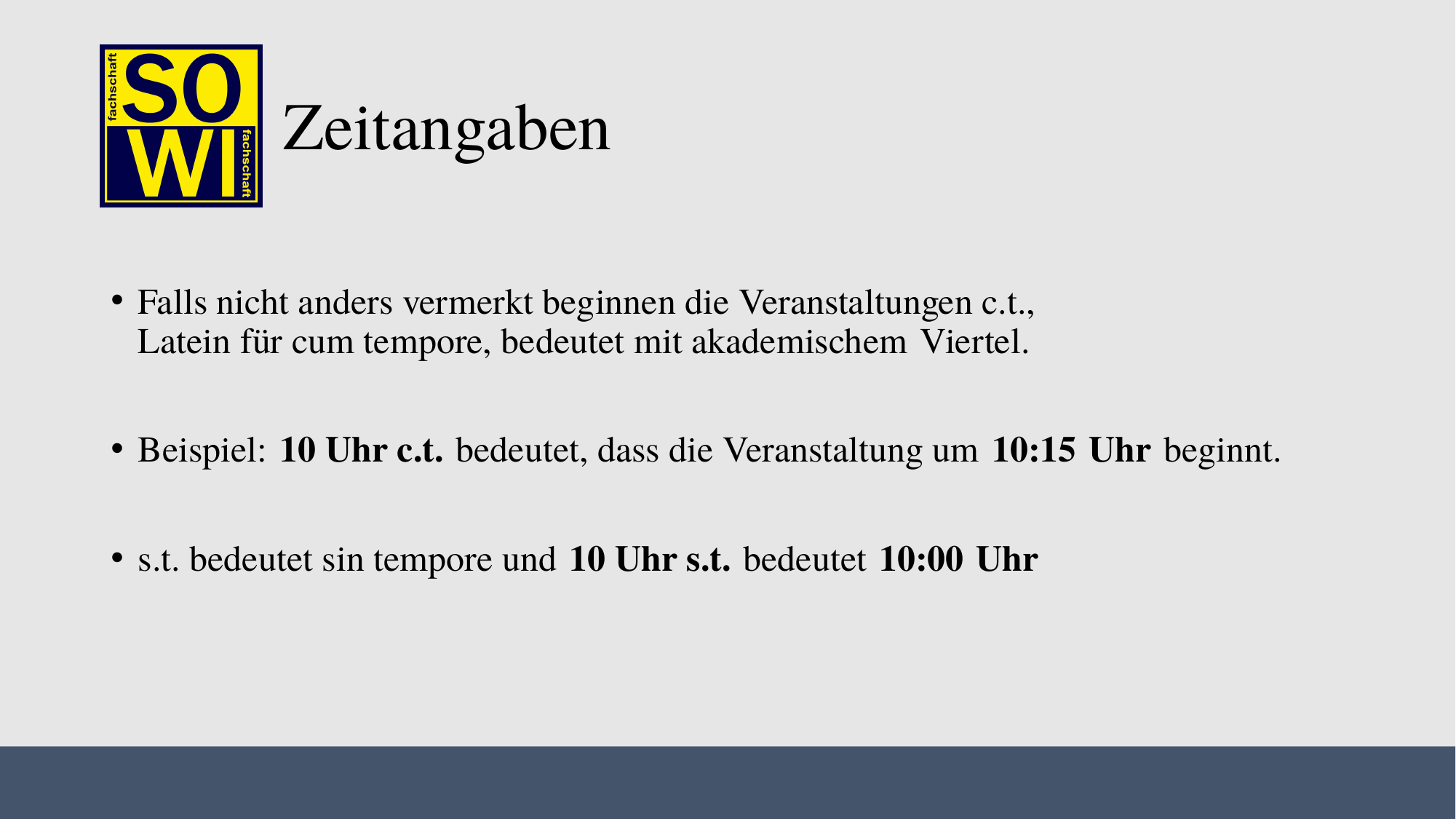

# Zeitangaben

Falls nicht anders vermerkt beginnen die Veranstaltungen c.t., ​
Latein für cum tempore, bedeutet mit akademischem Viertel. ​

Beispiel: 10 Uhr c.t. bedeutet, dass die Veranstaltung um 10:15 Uhr beginnt. ​

s.t. bedeutet sin tempore und 10 Uhr s.t. bedeutet 10:00 Uhr​